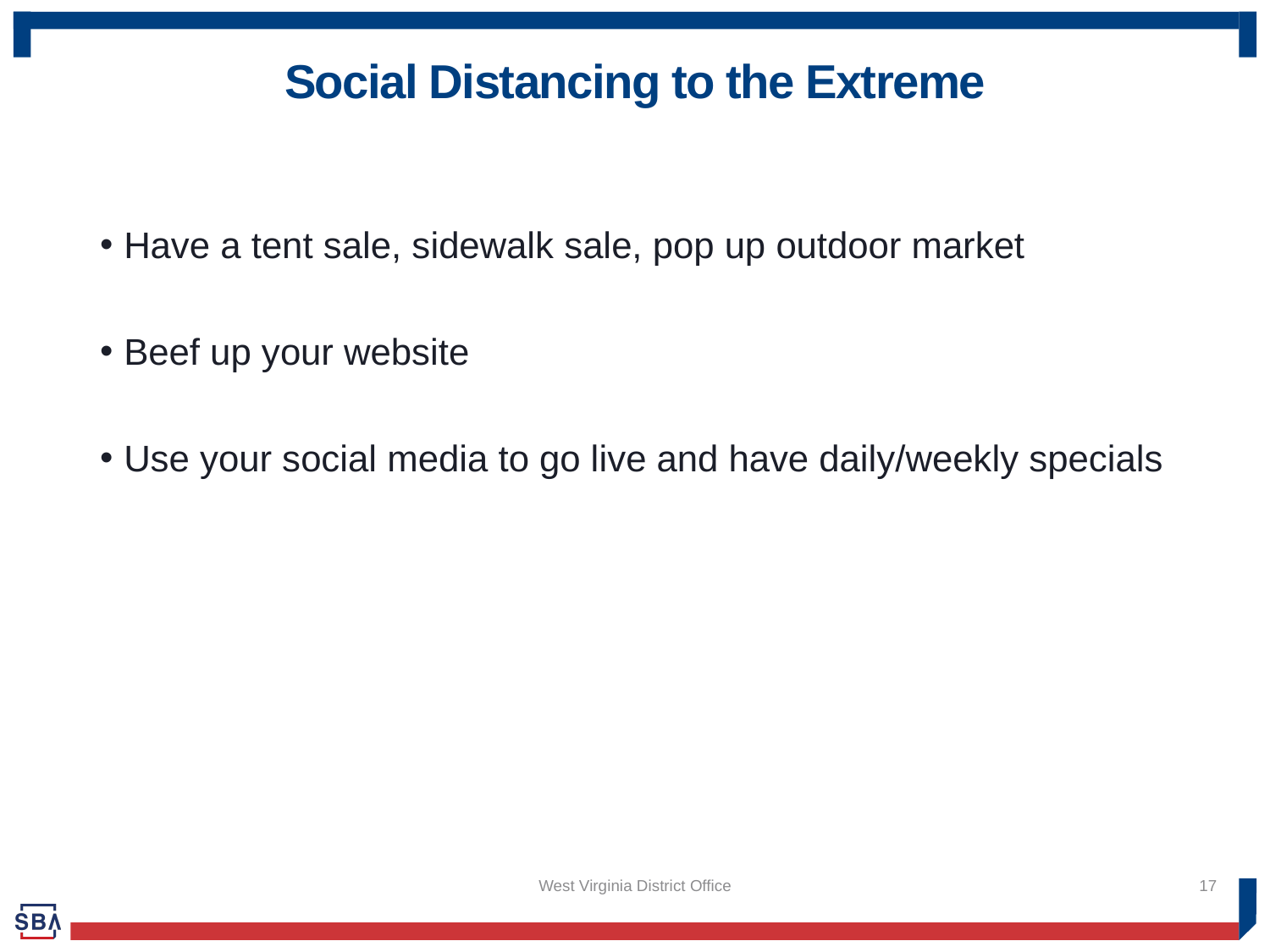

# Social Distancing to the Extreme
Have a tent sale, sidewalk sale, pop up outdoor market

Beef up your website

Use your social media to go live and have daily/weekly specials
West Virginia District Office
17